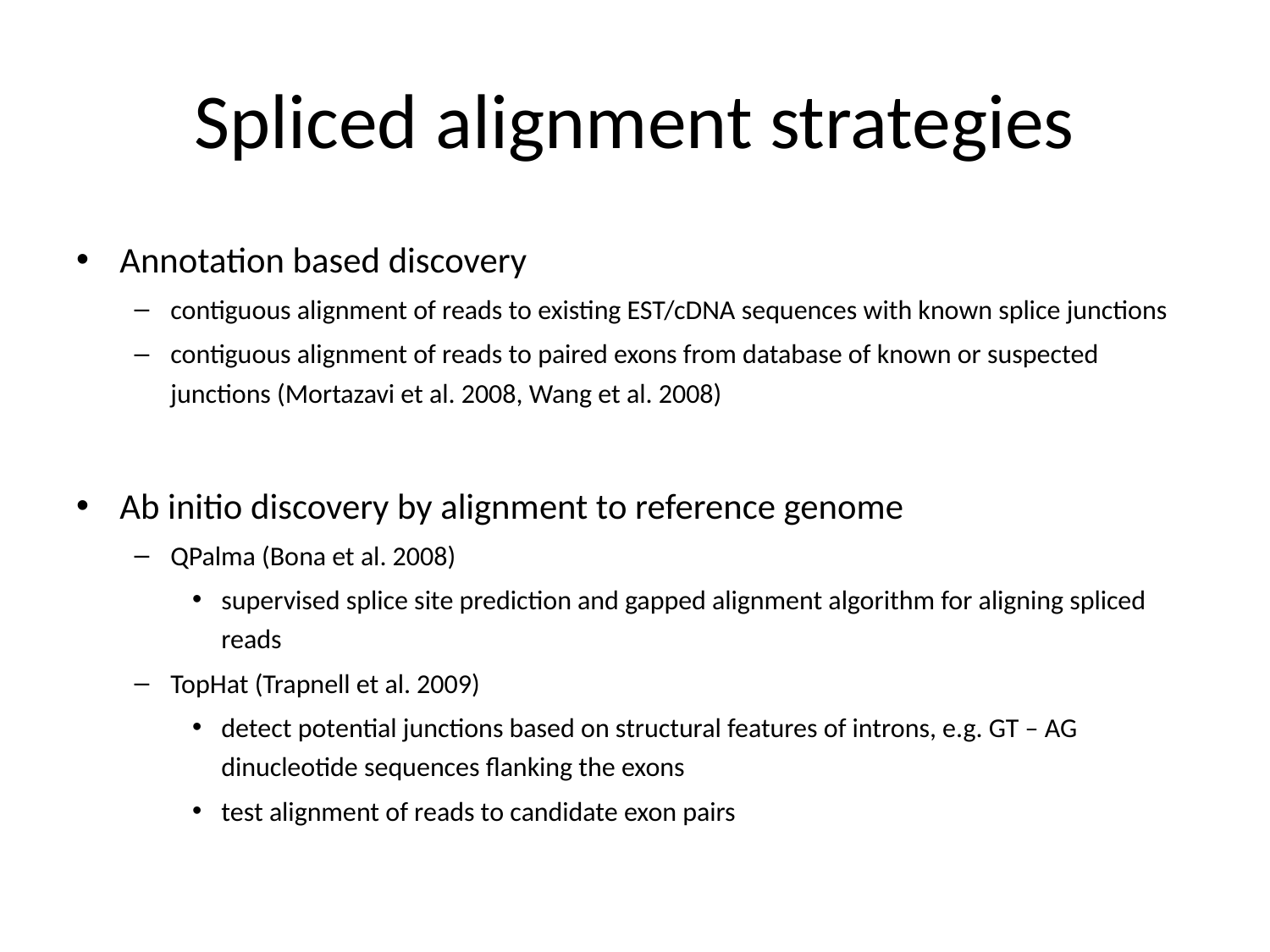

# Spliced alignment strategies
Annotation based discovery
contiguous alignment of reads to existing EST/cDNA sequences with known splice junctions
contiguous alignment of reads to paired exons from database of known or suspected junctions (Mortazavi et al. 2008, Wang et al. 2008)

Ab initio discovery by alignment to reference genome
QPalma (Bona et al. 2008)
supervised splice site prediction and gapped alignment algorithm for aligning spliced reads
TopHat (Trapnell et al. 2009)
detect potential junctions based on structural features of introns, e.g. GT – AG dinucleotide sequences flanking the exons
test alignment of reads to candidate exon pairs